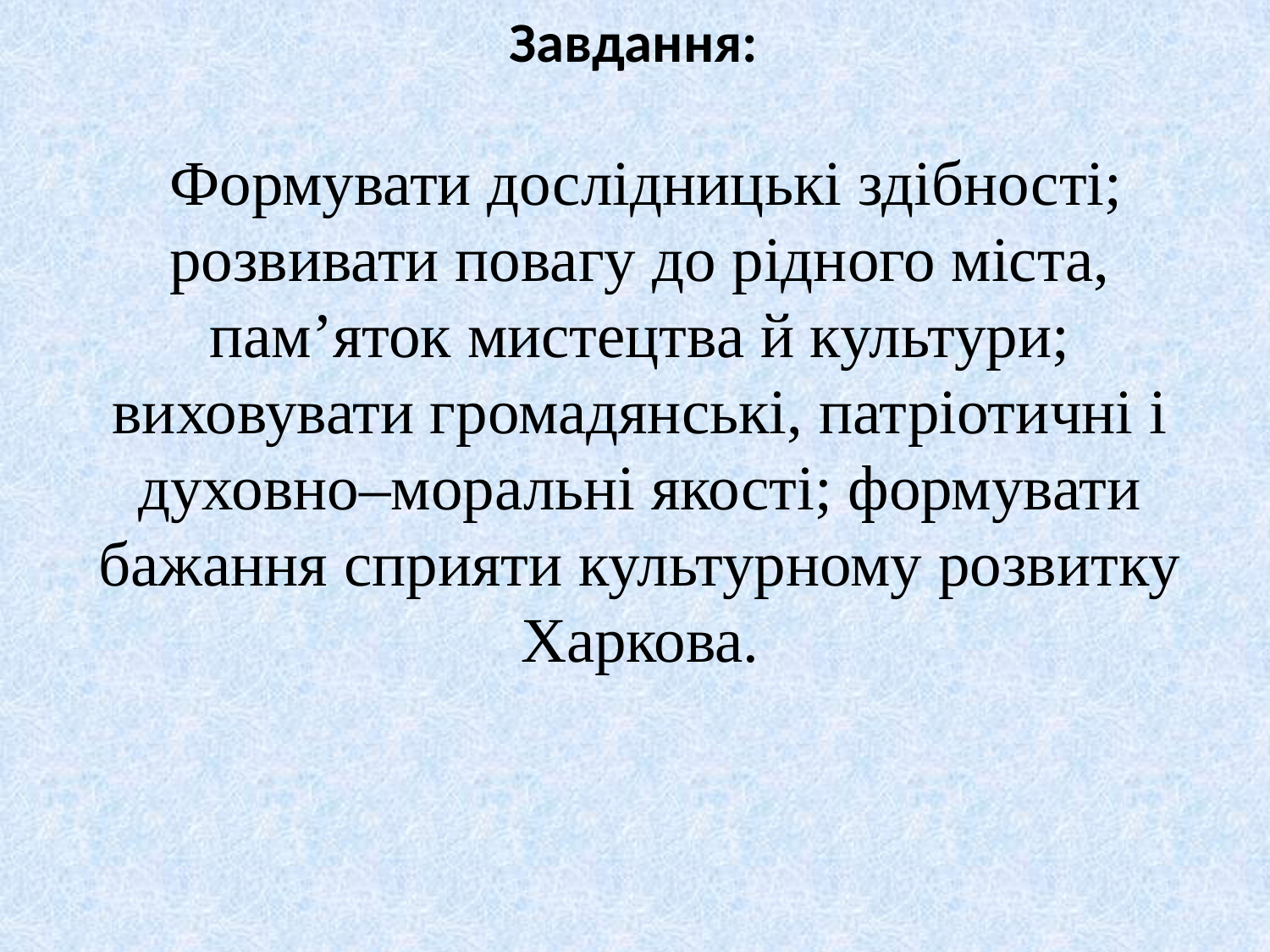

Завдання:

 Формувати дослідницькі здібності; розвивати повагу до рідного міста, пам’яток мистецтва й культури; виховувати громадянські, патріотичні і духовно–моральні якості; формувати бажання сприяти культурному розвитку Харкова.